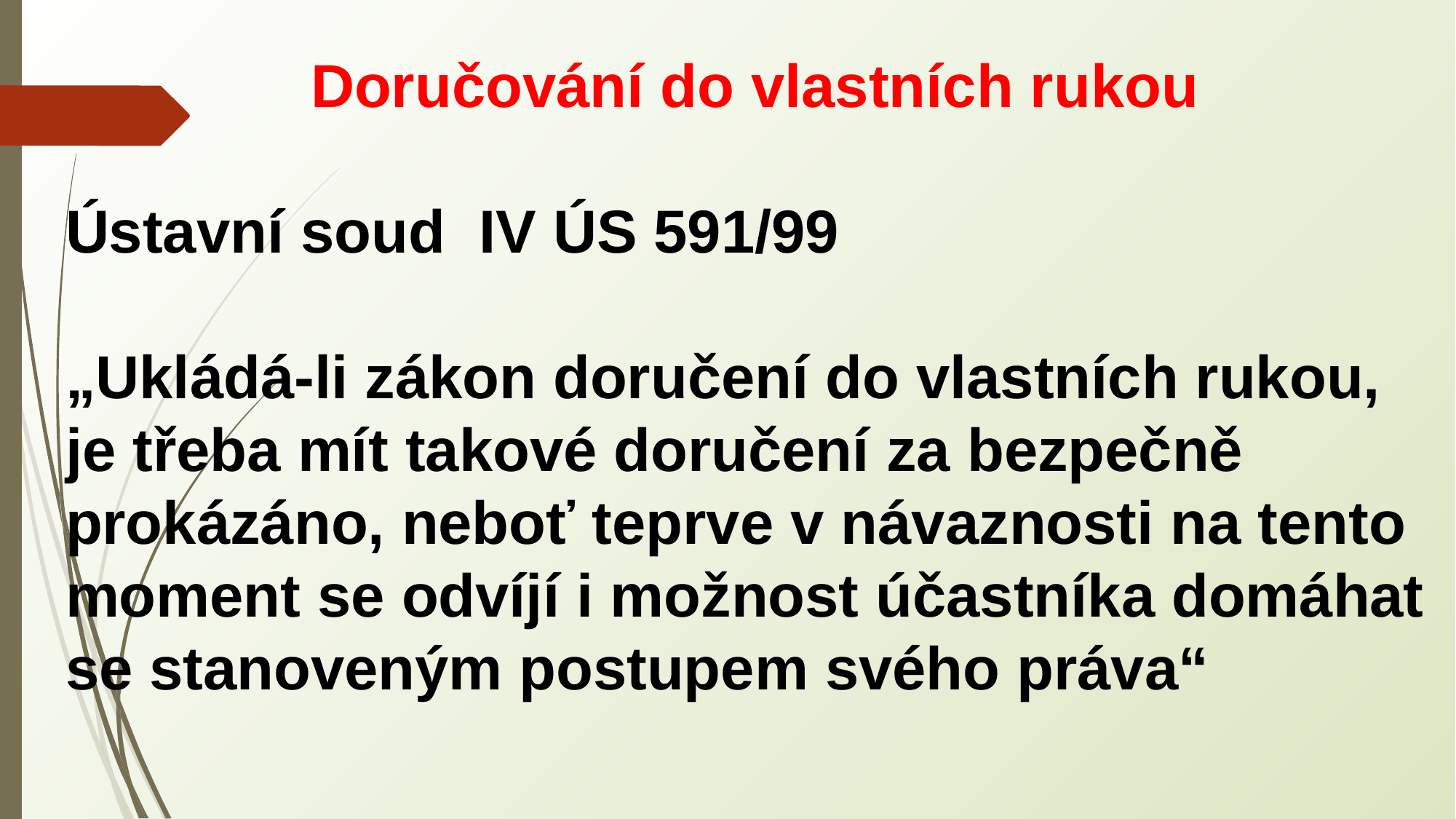

Doručování do vlastních rukou

Ústavní soud  IV ÚS 591/99

„Ukládá-li zákon doručení do vlastních rukou,
je třeba mít takové doručení za bezpečně
prokázáno, neboť teprve v návaznosti na tento
moment se odvíjí i možnost účastníka domáhat se stanoveným postupem svého práva“